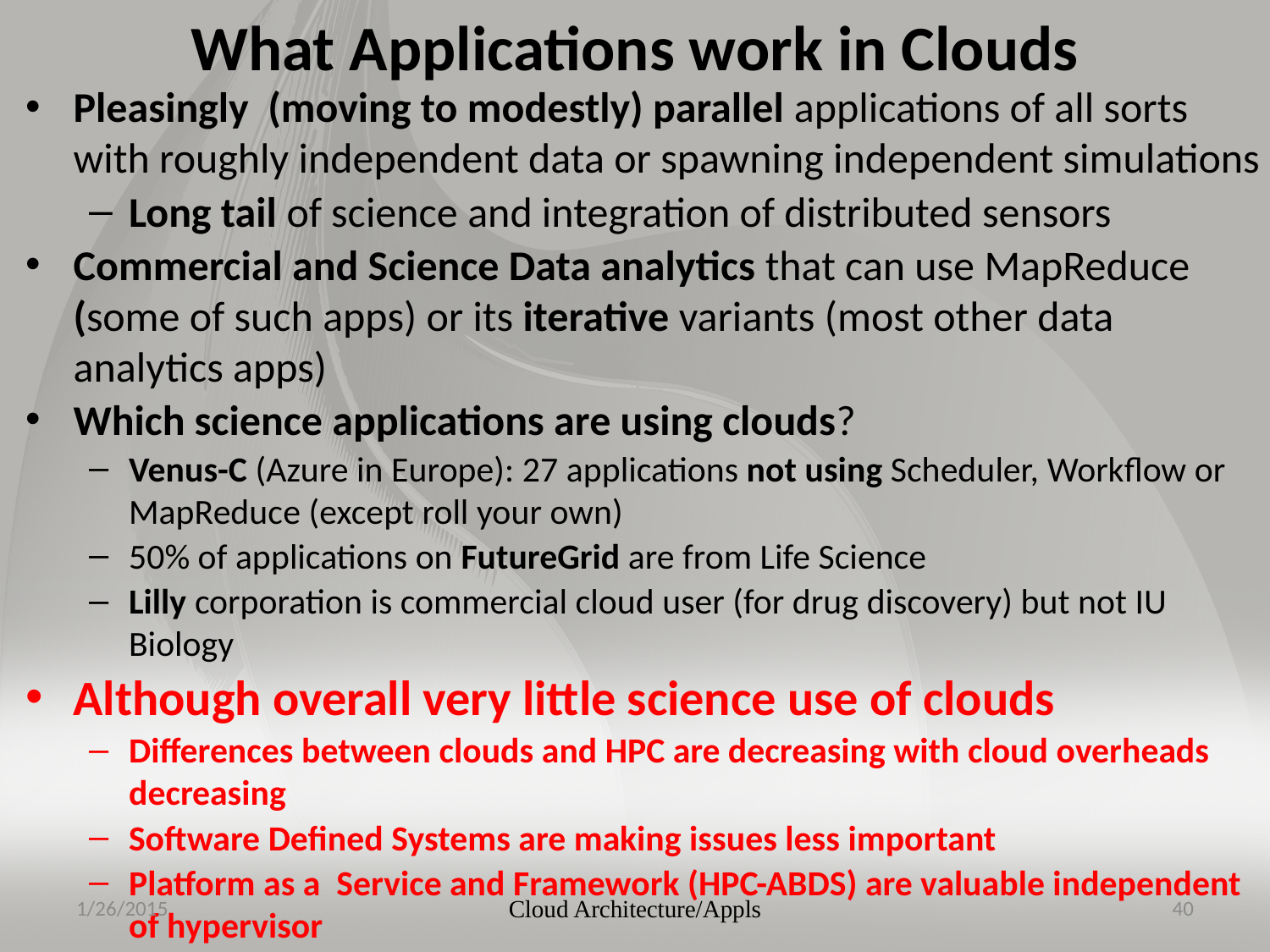

# What Applications work in Clouds
Pleasingly  (moving to modestly) parallel applications of all sorts with roughly independent data or spawning independent simulations
Long tail of science and integration of distributed sensors
Commercial and Science Data analytics that can use MapReduce (some of such apps) or its iterative variants (most other data analytics apps)
Which science applications are using clouds?
Venus-C (Azure in Europe): 27 applications not using Scheduler, Workflow or MapReduce (except roll your own)
50% of applications on FutureGrid are from Life Science
Lilly corporation is commercial cloud user (for drug discovery) but not IU Biology
Although overall very little science use of clouds
Differences between clouds and HPC are decreasing with cloud overheads decreasing
Software Defined Systems are making issues less important
Platform as a  Service and Framework (HPC-ABDS) are valuable independent of hypervisor

1/26/2015
Cloud Architecture/Appls
40